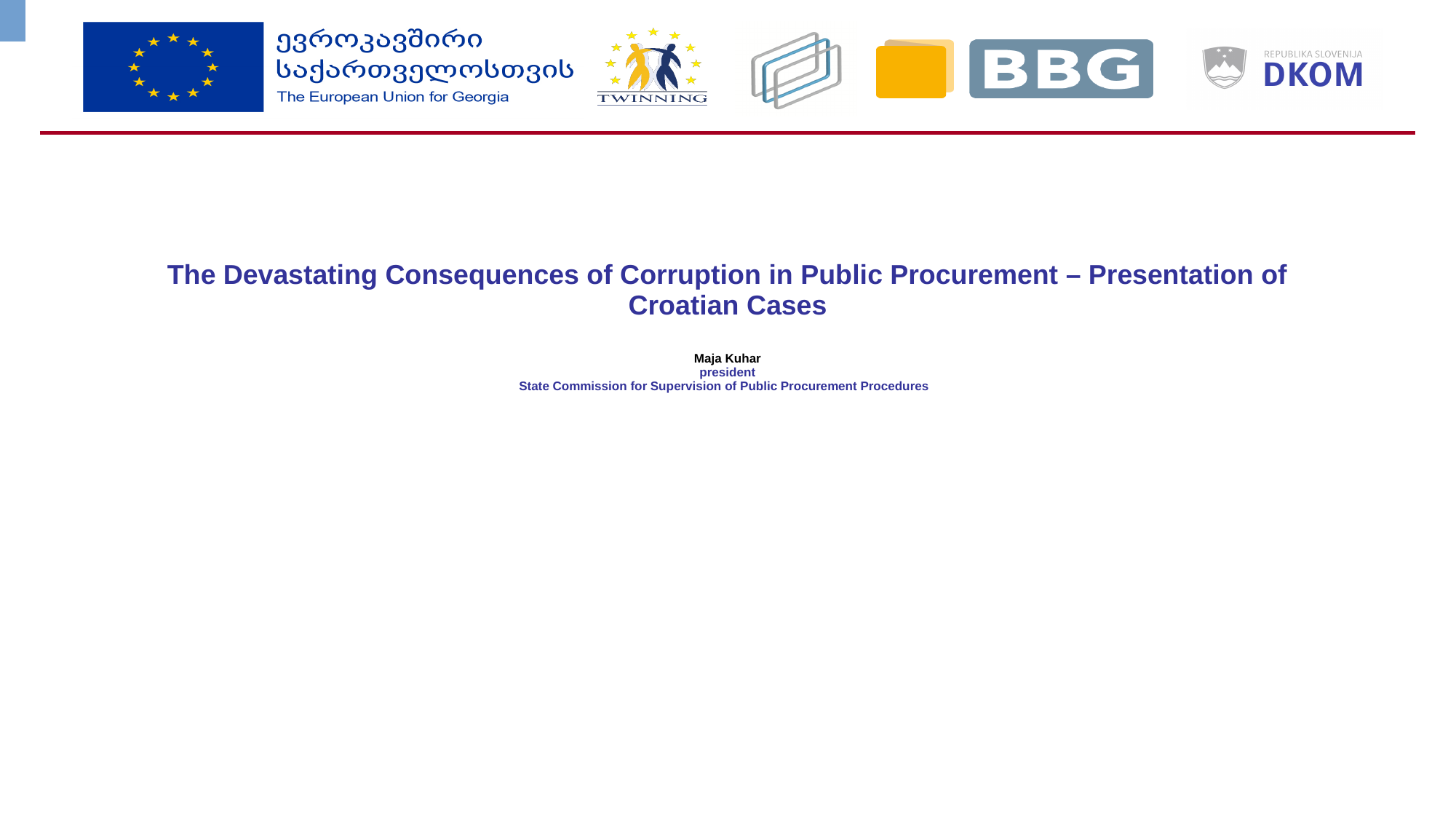

# The Devastating Consequences of Corruption in Public Procurement – Presentation of Croatian Cases Maja Kuhar president State Commission for Supervision of Public Procurement Procedures